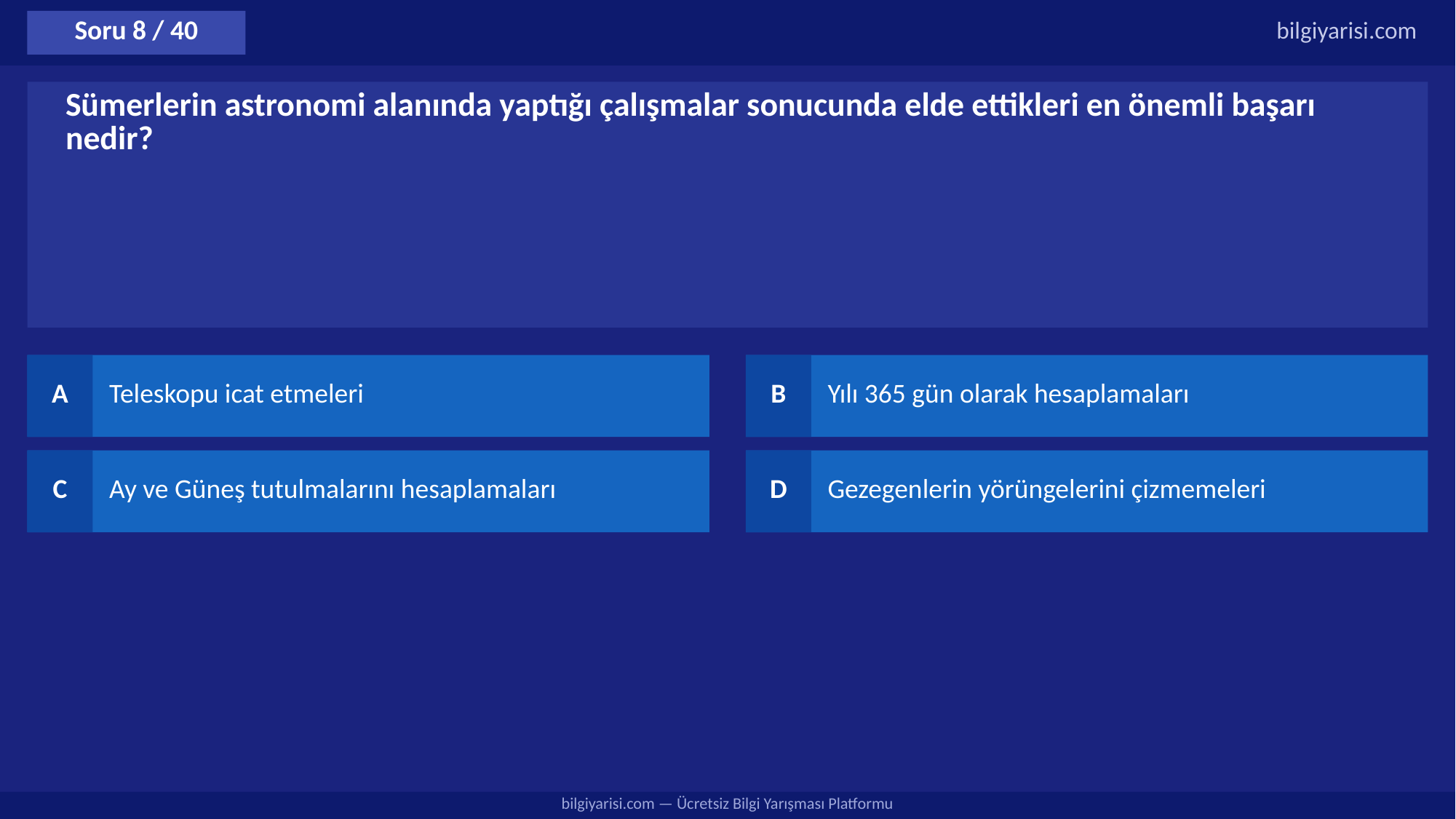

Soru 8 / 40
bilgiyarisi.com

Sümerlerin astronomi alanında yaptığı çalışmalar sonucunda elde ettikleri en önemli başarı nedir?

A
Teleskopu icat etmeleri

B
Yılı 365 gün olarak hesaplamaları

C
Ay ve Güneş tutulmalarını hesaplamaları

D
Gezegenlerin yörüngelerini çizmemeleri
bilgiyarisi.com — Ücretsiz Bilgi Yarışması Platformu